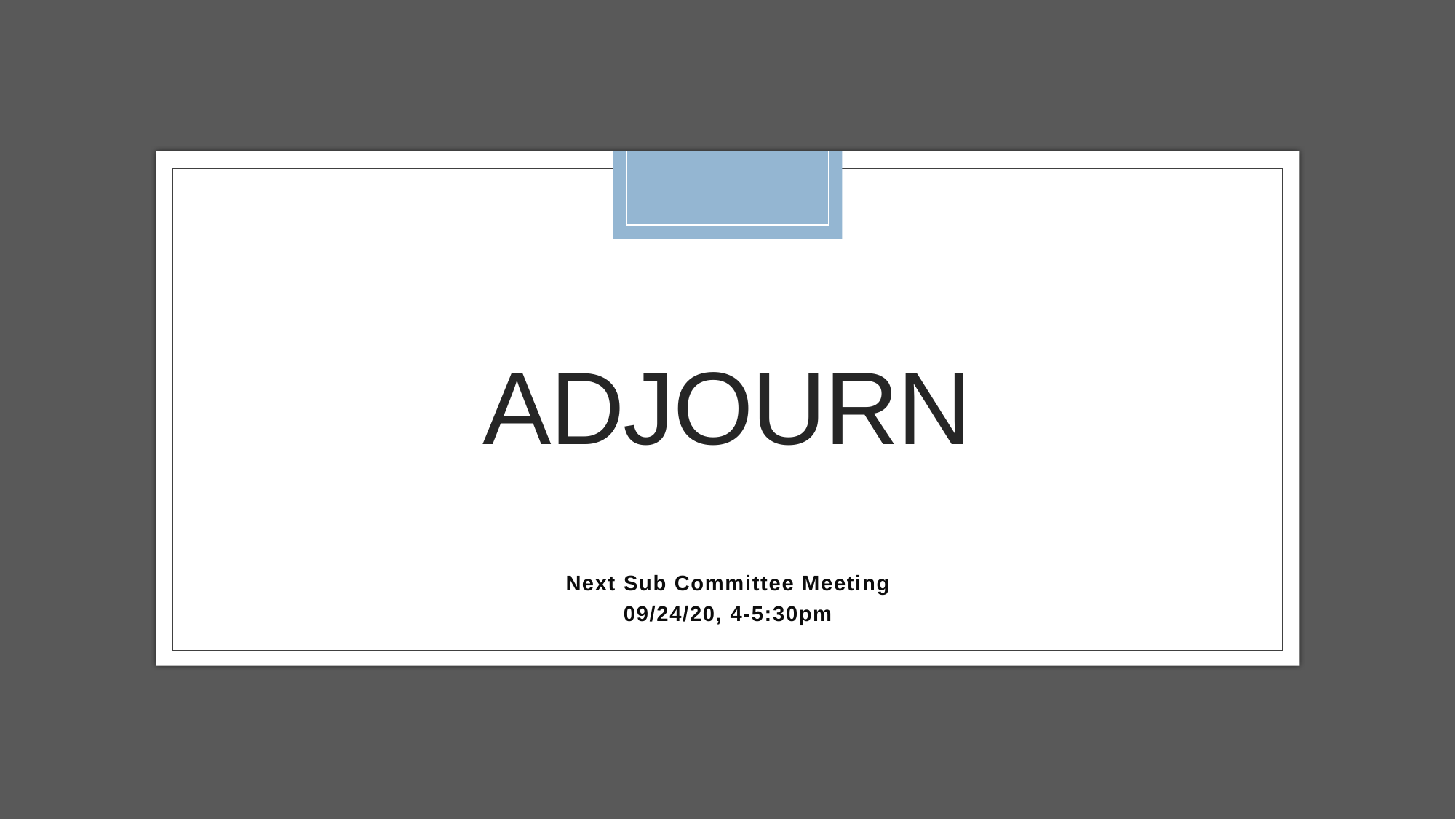

# Adjourn
Next Sub Committee Meeting
09/24/20, 4-5:30pm